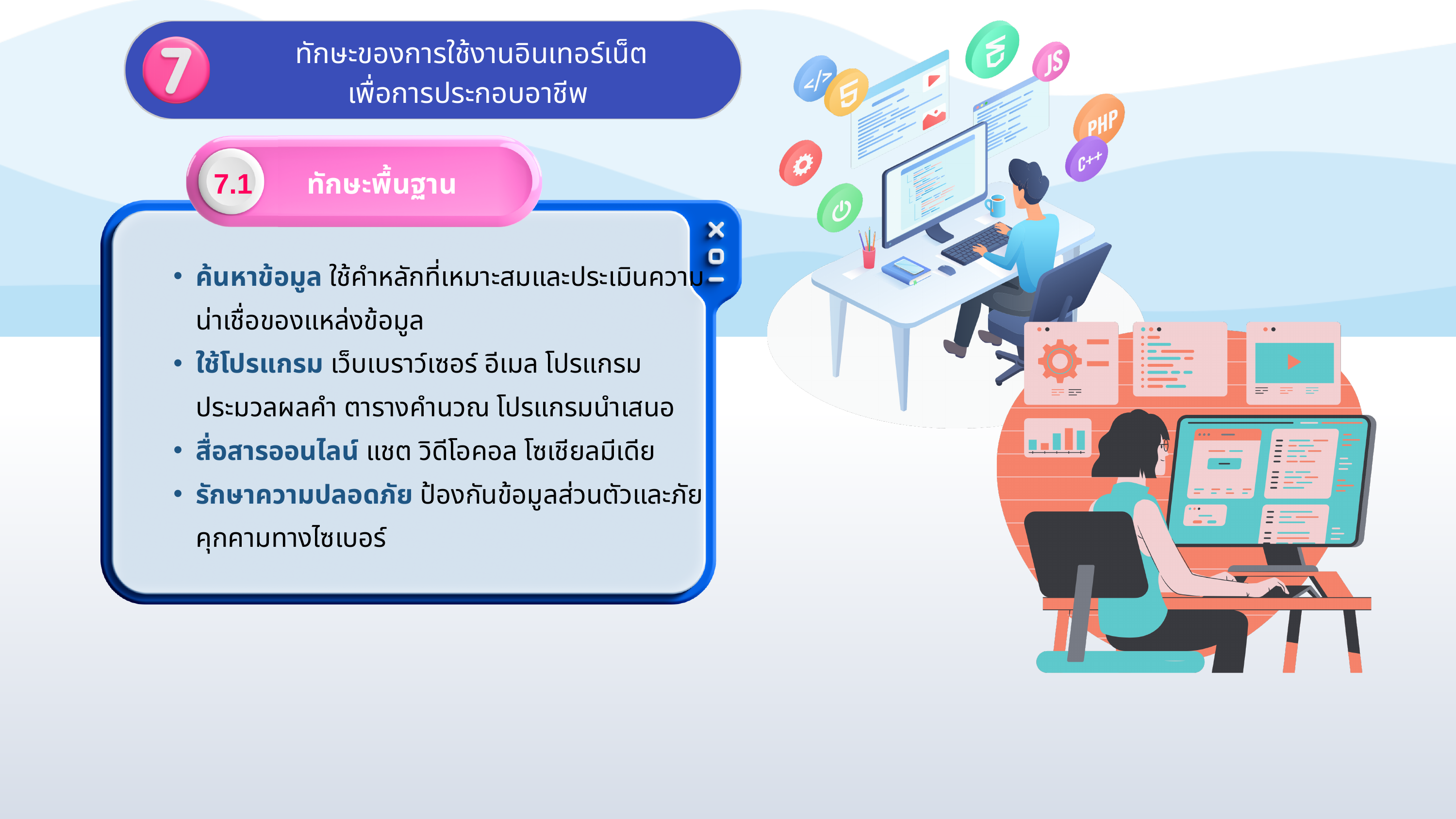

ทักษะของการใช้งานอินเทอร์เน็ต
เพื่อการประกอบอาชีพ

7.1       ทักษะพื้นฐาน

ค้นหาข้อมูล ใช้คำหลักที่เหมาะสมและประเมินความน่าเชื่อของแหล่งข้อมูล
ใช้โปรแกรม เว็บเบราว์เซอร์ อีเมล โปรแกรมประมวลผลคำ ตารางคำนวณ โปรแกรมนำเสนอ
สื่อสารออนไลน์ แชต วิดีโอคอล โซเชียลมีเดีย
รักษาความปลอดภัย ป้องกันข้อมูลส่วนตัวและภัยคุกคามทางไซเบอร์